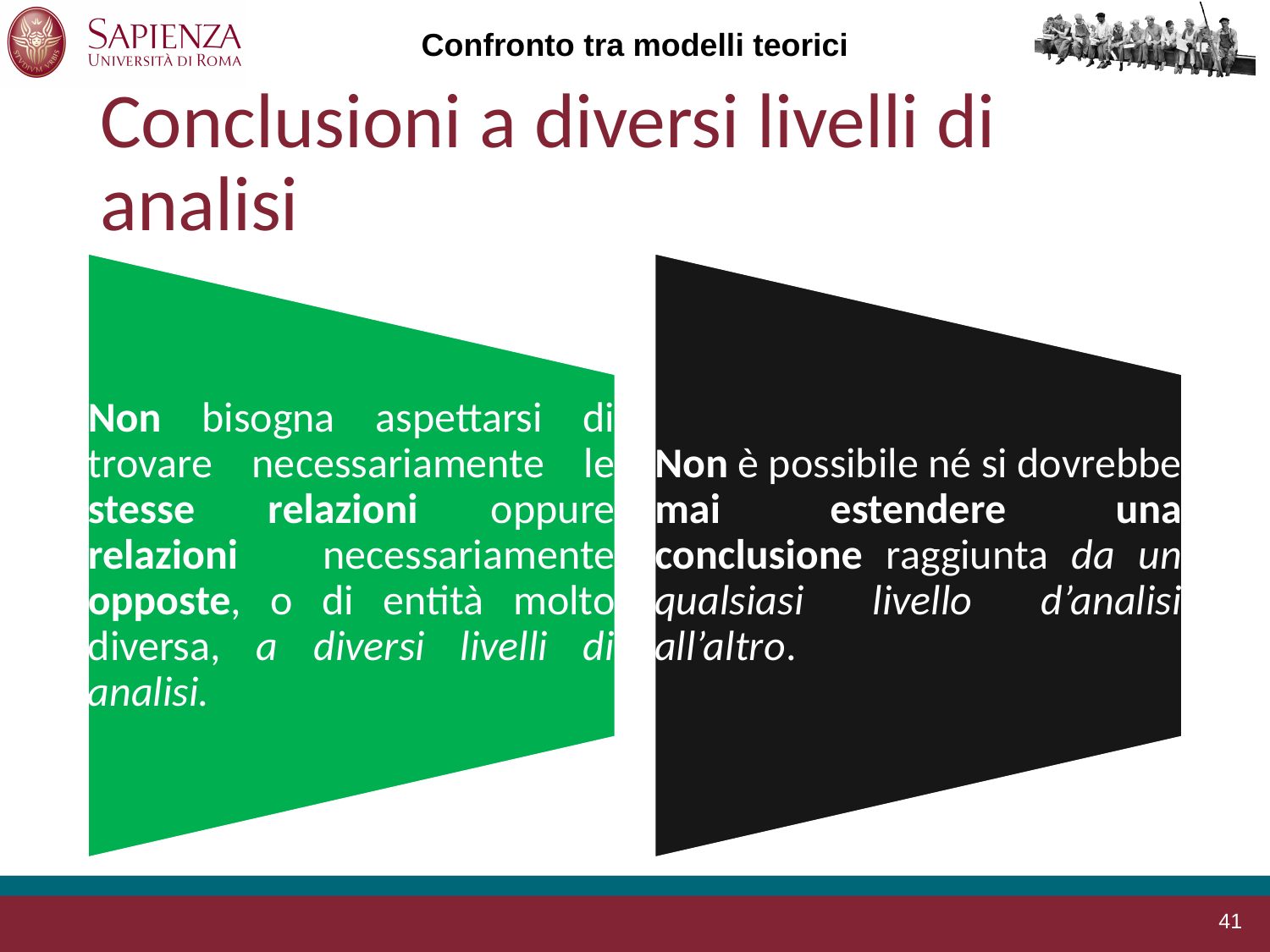

Confronto tra modelli teorici
# Conclusioni a diversi livelli di analisi
Non bisogna aspettarsi di trovare necessariamente le stesse relazioni oppure relazioni necessariamente opposte, o di entità molto diversa, a diversi livelli di analisi.
Non è possibile né si dovrebbe mai estendere una conclusione raggiunta da un qualsiasi livello d’analisi all’altro.
41